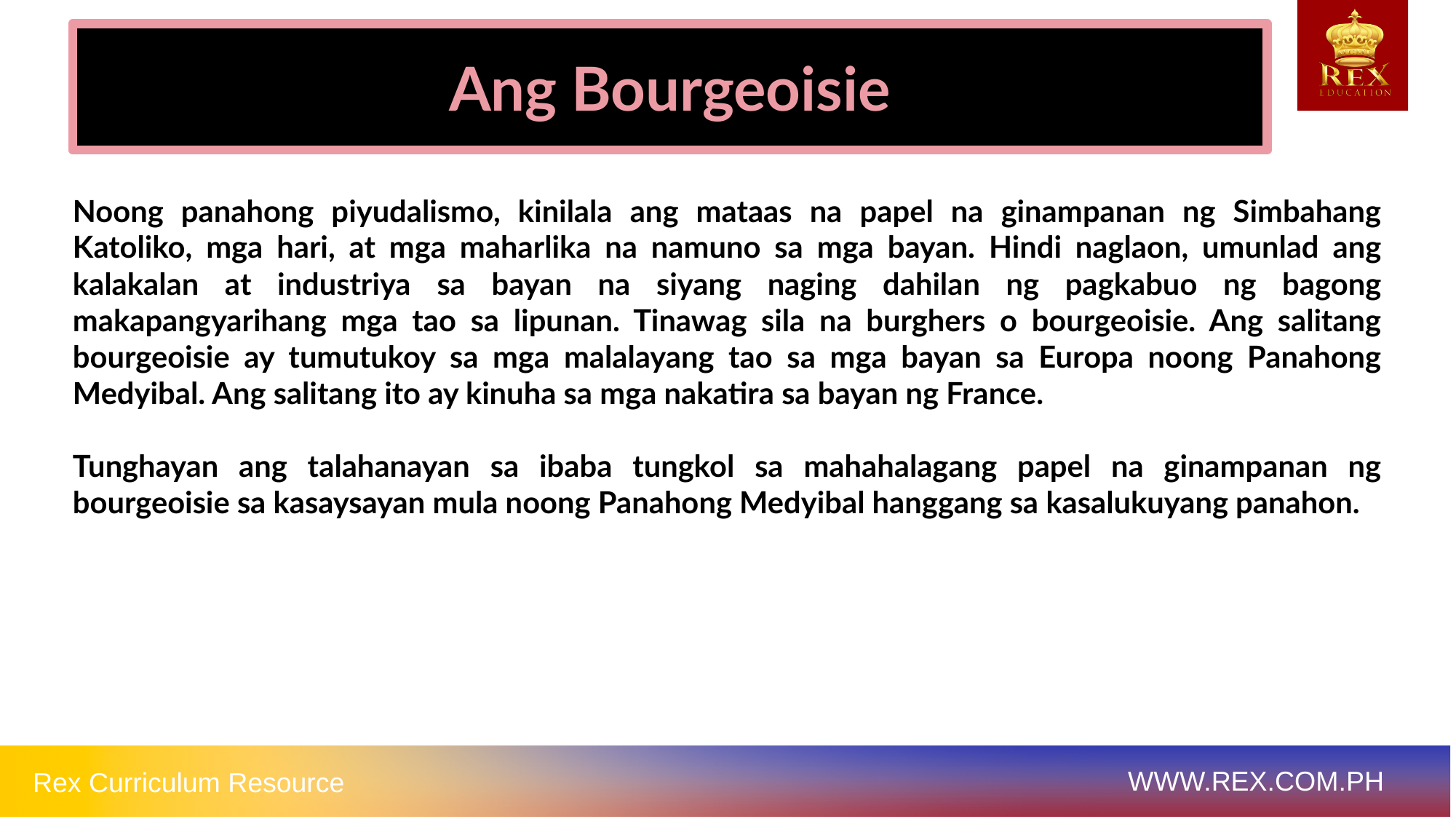

Ang Bourgeoisie
# Noong panahong piyudalismo, kinilala ang mataas na papel na ginampanan ng Simbahang Katoliko, mga hari, at mga maharlika na namuno sa mga bayan. Hindi naglaon, umunlad ang kalakalan at industriya sa bayan na siyang naging dahilan ng pagkabuo ng bagong makapangyarihang mga tao sa lipunan. Tinawag sila na burghers o bourgeoisie. Ang salitang bourgeoisie ay tumutukoy sa mga malalayang tao sa mga bayan sa Europa noong Panahong Medyibal. Ang salitang ito ay kinuha sa mga nakatira sa bayan ng France.

Tunghayan ang talahanayan sa ibaba tungkol sa mahahalagang papel na ginampanan ng bourgeoisie sa kasaysayan mula noong Panahong Medyibal hanggang sa kasalukuyang panahon.